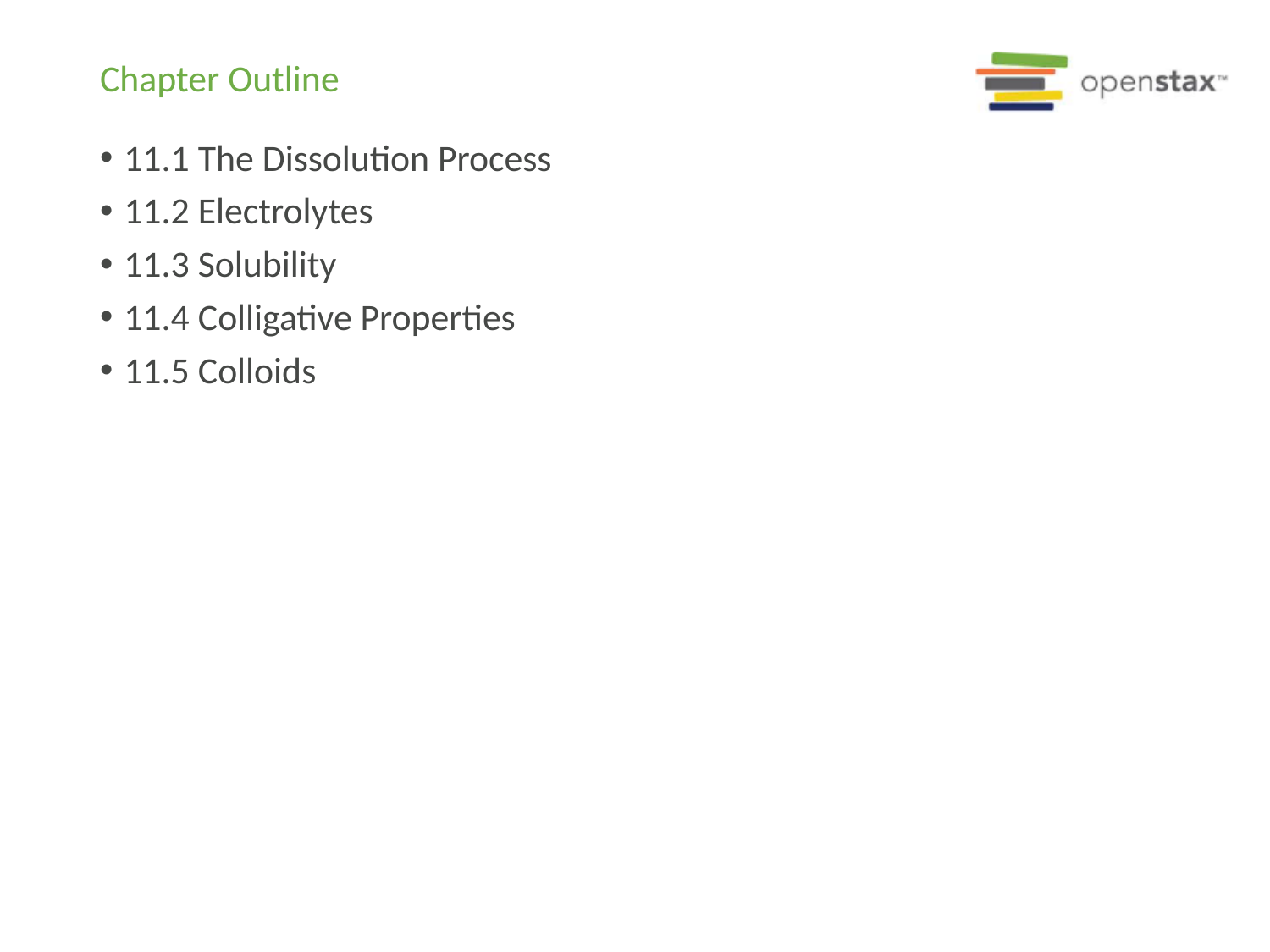

# Chapter Outline
11.1 The Dissolution Process
11.2 Electrolytes
11.3 Solubility
11.4 Colligative Properties
11.5 Colloids